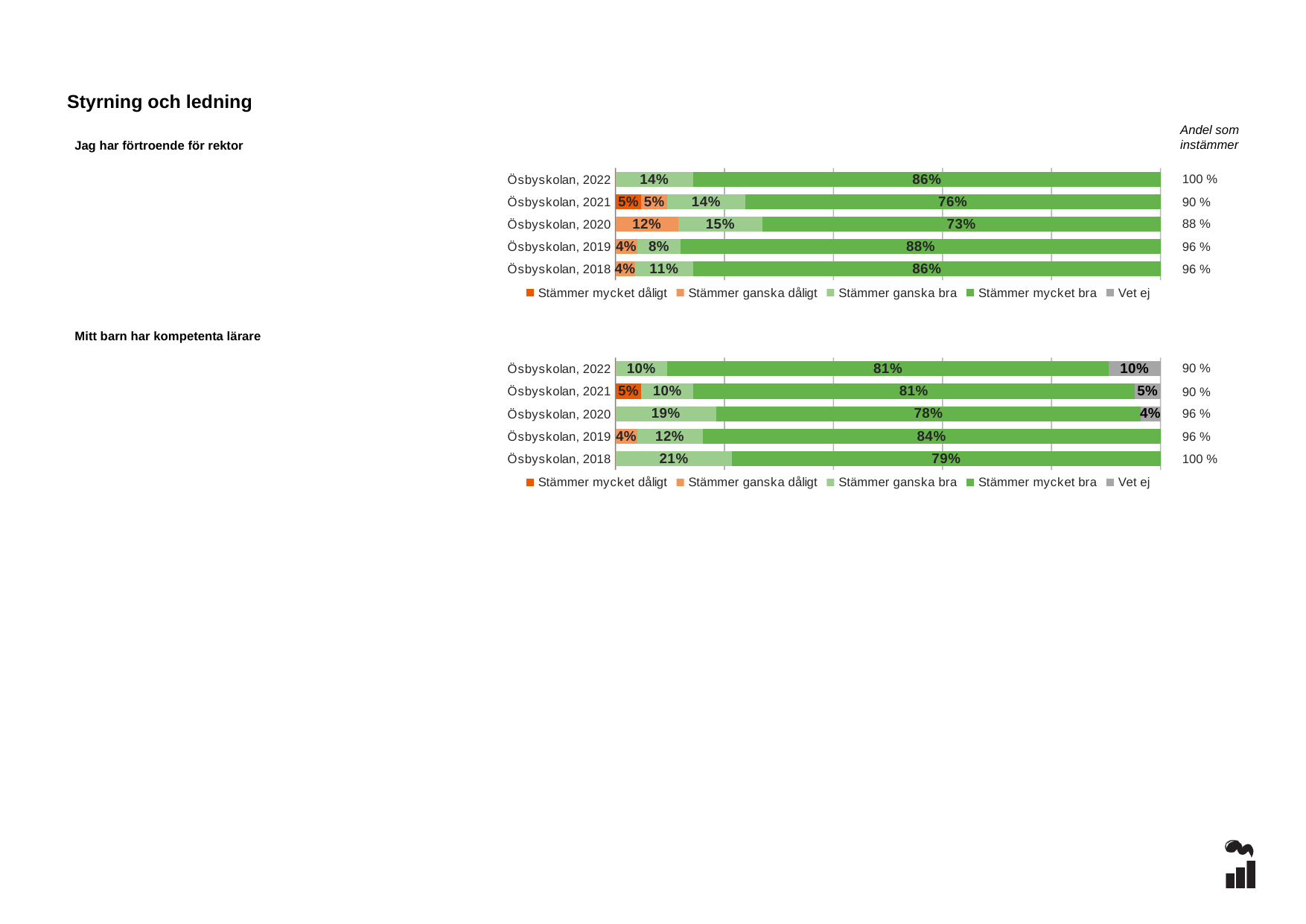

Styrning och ledning
Andel som instämmer
Jag har förtroende för rektor

### Chart

| Category | Stämmer mycket dåligt | Stämmer ganska dåligt | Stämmer ganska bra | Stämmer mycket bra | Vet ej |
|---|---|---|---|---|---|
| Ösbyskolan, 2022 | 0.0 | 0.0 | 0.1429 | 0.8571 | 0.0 |
| Ösbyskolan, 2021 | 0.0476 | 0.0476 | 0.1429 | 0.7619 | 0.0 |
| Ösbyskolan, 2020 | 0.0 | 0.1154 | 0.1538 | 0.7308 | 0.0 |
| Ösbyskolan, 2019 | 0.0 | 0.04 | 0.08 | 0.88 | 0.0 |
| Ösbyskolan, 2018 | 0.0 | 0.0357 | 0.1071 | 0.8571 | 0.0 |
100 %
90 %
88 %
96 %
96 %

### Chart

| Category | Stämmer mycket dåligt | Stämmer ganska dåligt | Stämmer ganska bra | Stämmer mycket bra | Vet ej |
|---|---|---|---|---|---|
| Ösbyskolan, 2022 | 0.0 | 0.0 | 0.0952 | 0.8095 | 0.0952 |
| Ösbyskolan, 2021 | 0.0476 | 0.0 | 0.0952 | 0.8095 | 0.0476 |
| Ösbyskolan, 2020 | 0.0 | 0.0 | 0.1852 | 0.7778 | 0.037 |
| Ösbyskolan, 2019 | 0.0 | 0.04 | 0.12 | 0.84 | 0.0 |
| Ösbyskolan, 2018 | 0.0 | 0.0 | 0.2143 | 0.7857 | 0.0 |
Mitt barn har kompetenta lärare
90 %
90 %
96 %
96 %
100 %